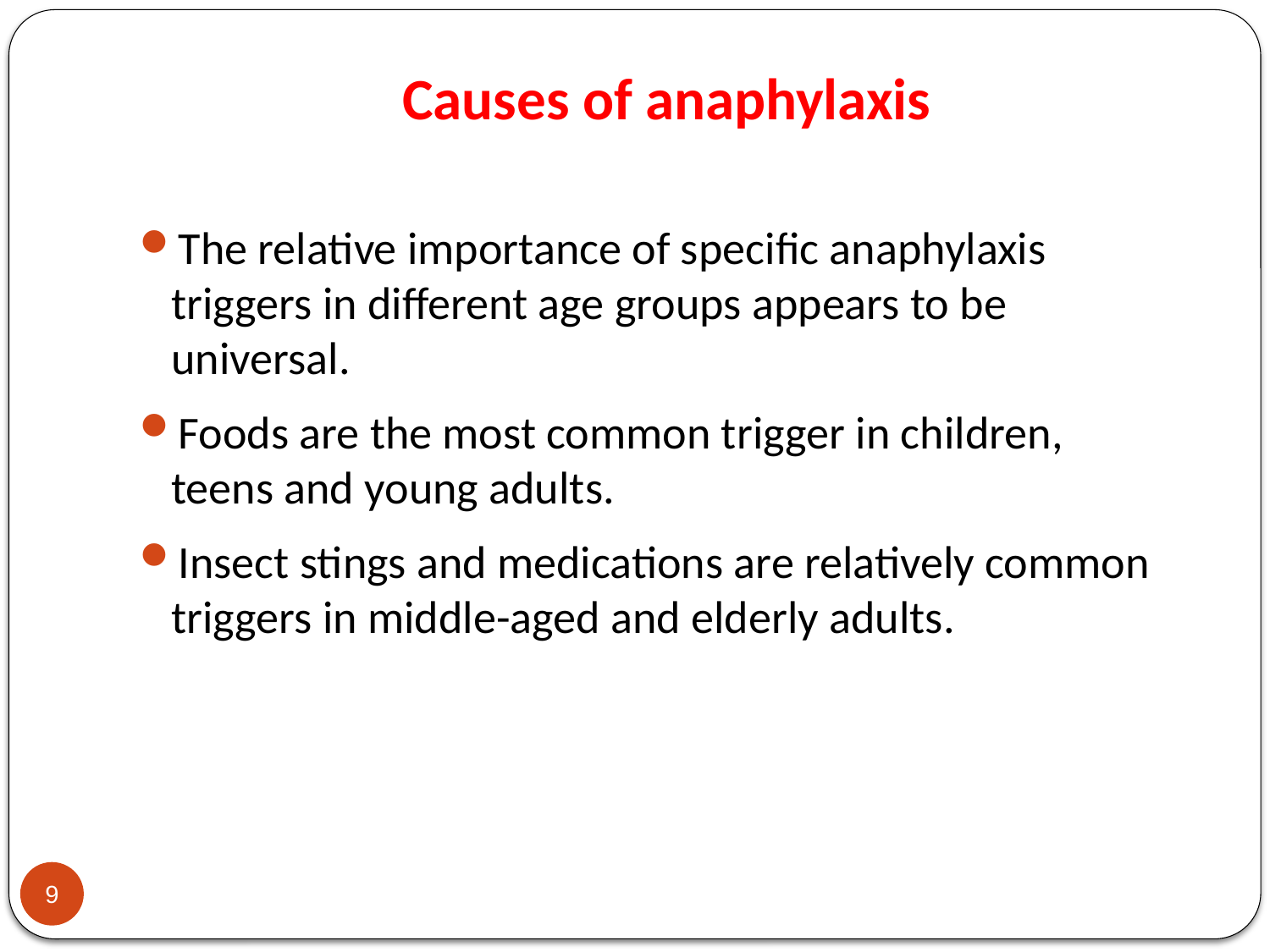

# Causes of anaphylaxis
The relative importance of specific anaphylaxis triggers in different age groups appears to be universal.
Foods are the most common trigger in children, teens and young adults.
Insect stings and medications are relatively common triggers in middle-aged and elderly adults.

9